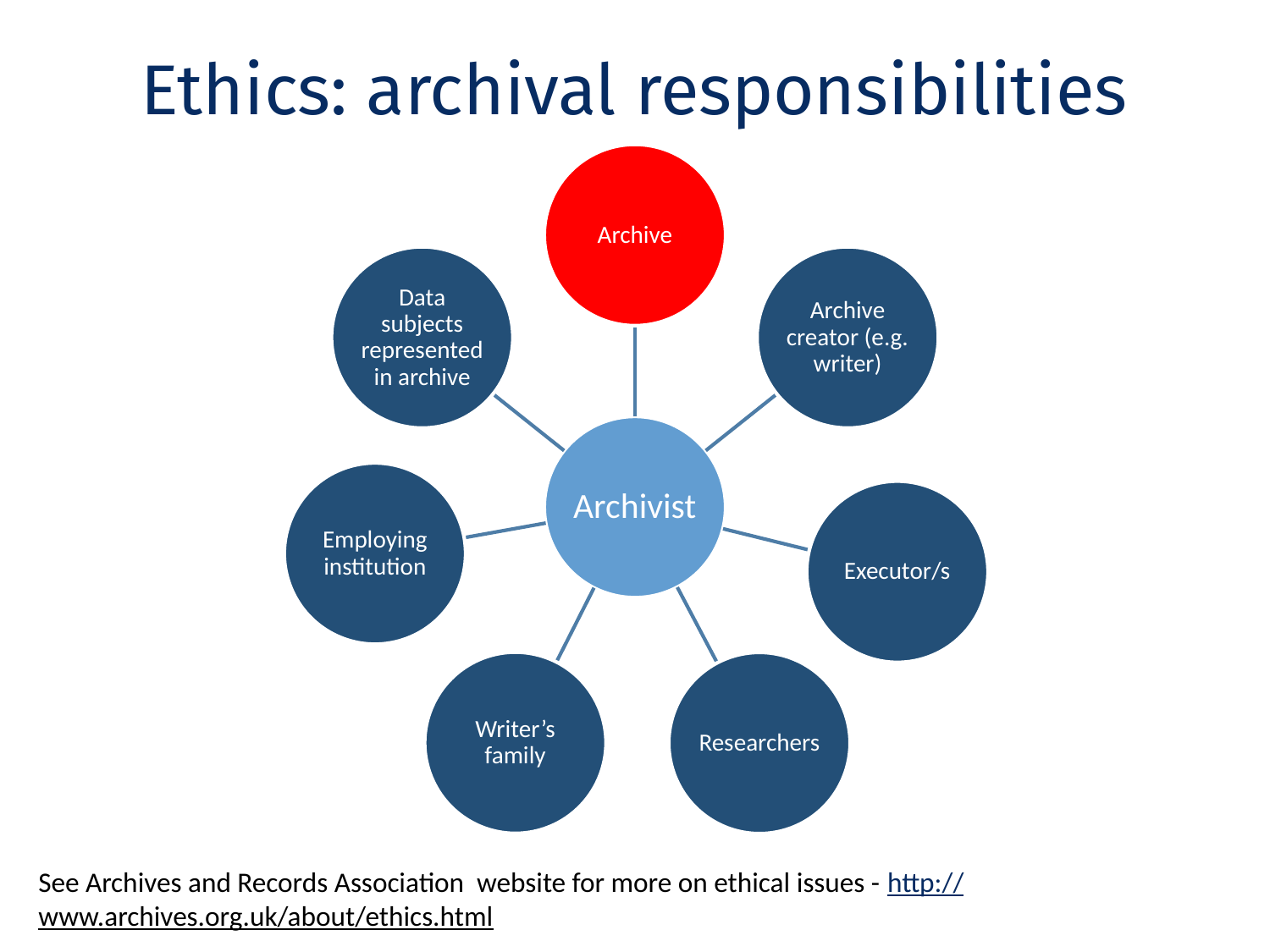

Ethics: archival responsibilities
Archivist

Archive

Archive creator (e.g. writer)

Employing institution

Executor/s

Writer’s family

Researchers

Data subjects represented in archive
See Archives and Records Association  website for more on ethical issues - http://www.archives.org.uk/about/ethics.html